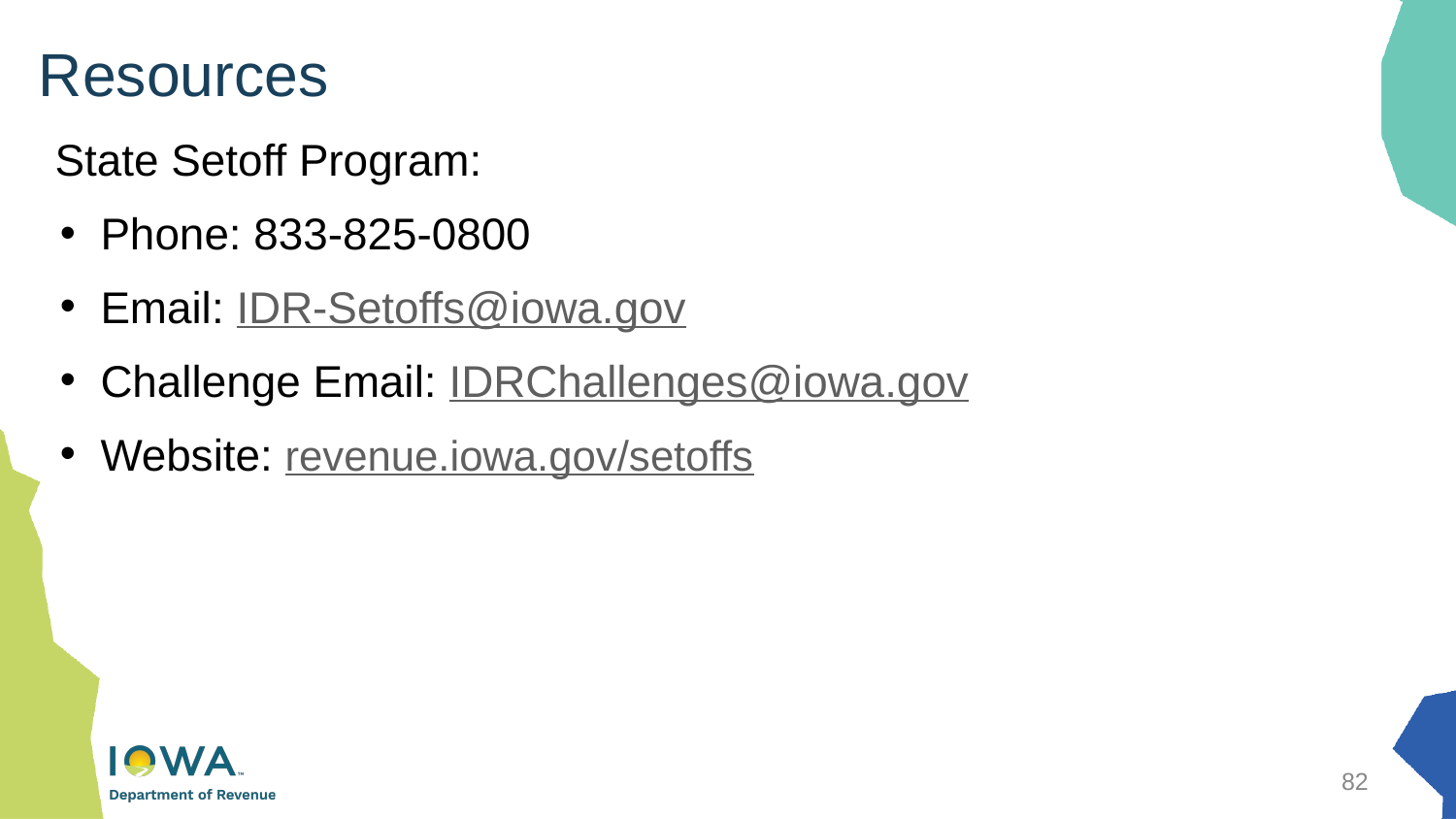

# Resources
State Setoff Program:
Phone: 833-825-0800
Email: IDR-Setoffs@iowa.gov
Challenge Email: IDRChallenges@iowa.gov
Website: revenue.iowa.gov/setoffs
82